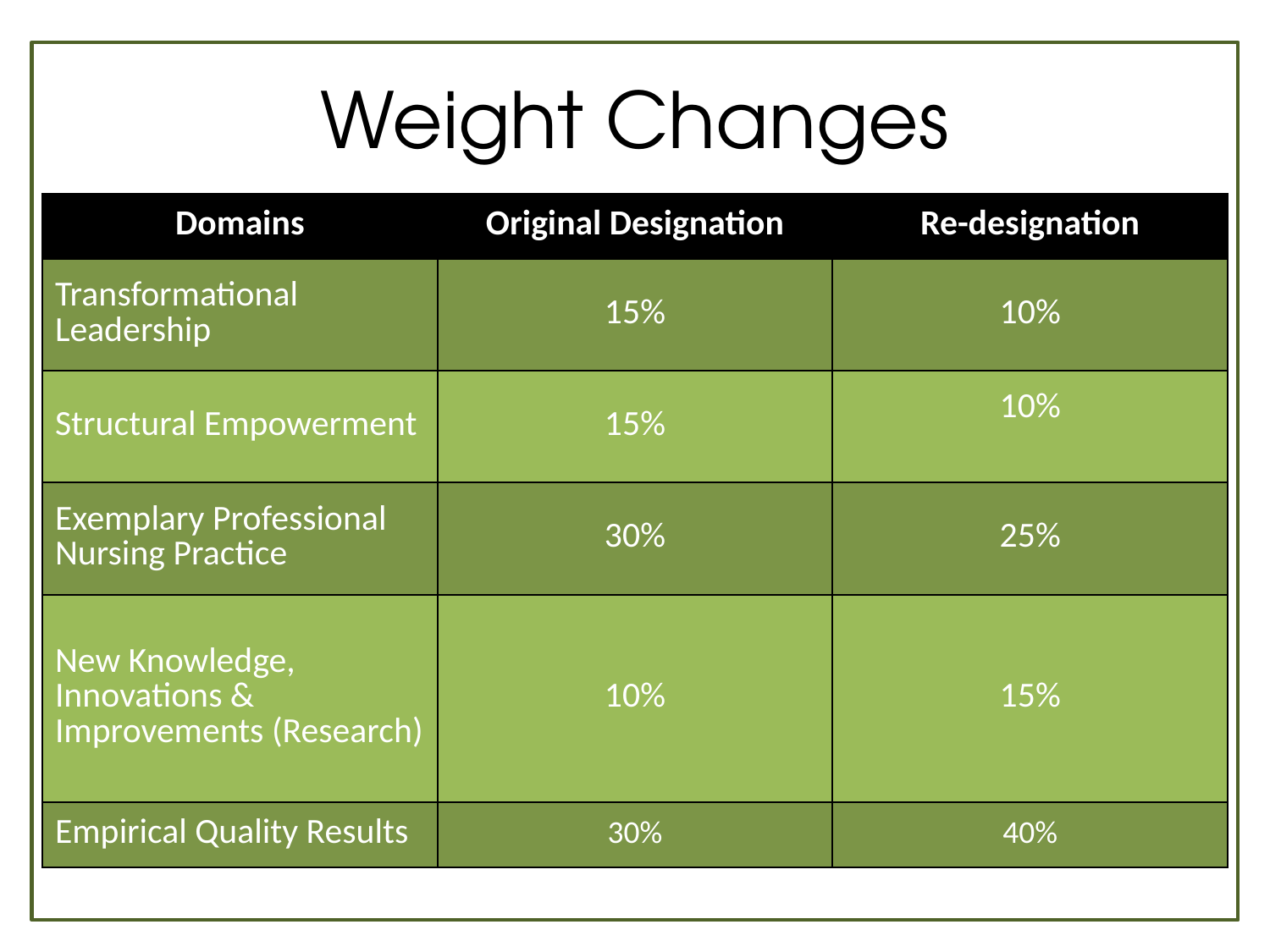

# Weight Changes

| Domains | Original Designation | Re-designation |
| --- | --- | --- |
| Transformational Leadership | 15% | 10% |
| Structural Empowerment | 15% | 10% |
| Exemplary Professional Nursing Practice | 30% | 25% |
| New Knowledge, Innovations & Improvements (Research) | 10% | 15% |
| Empirical Quality Results | 30% | 40% |